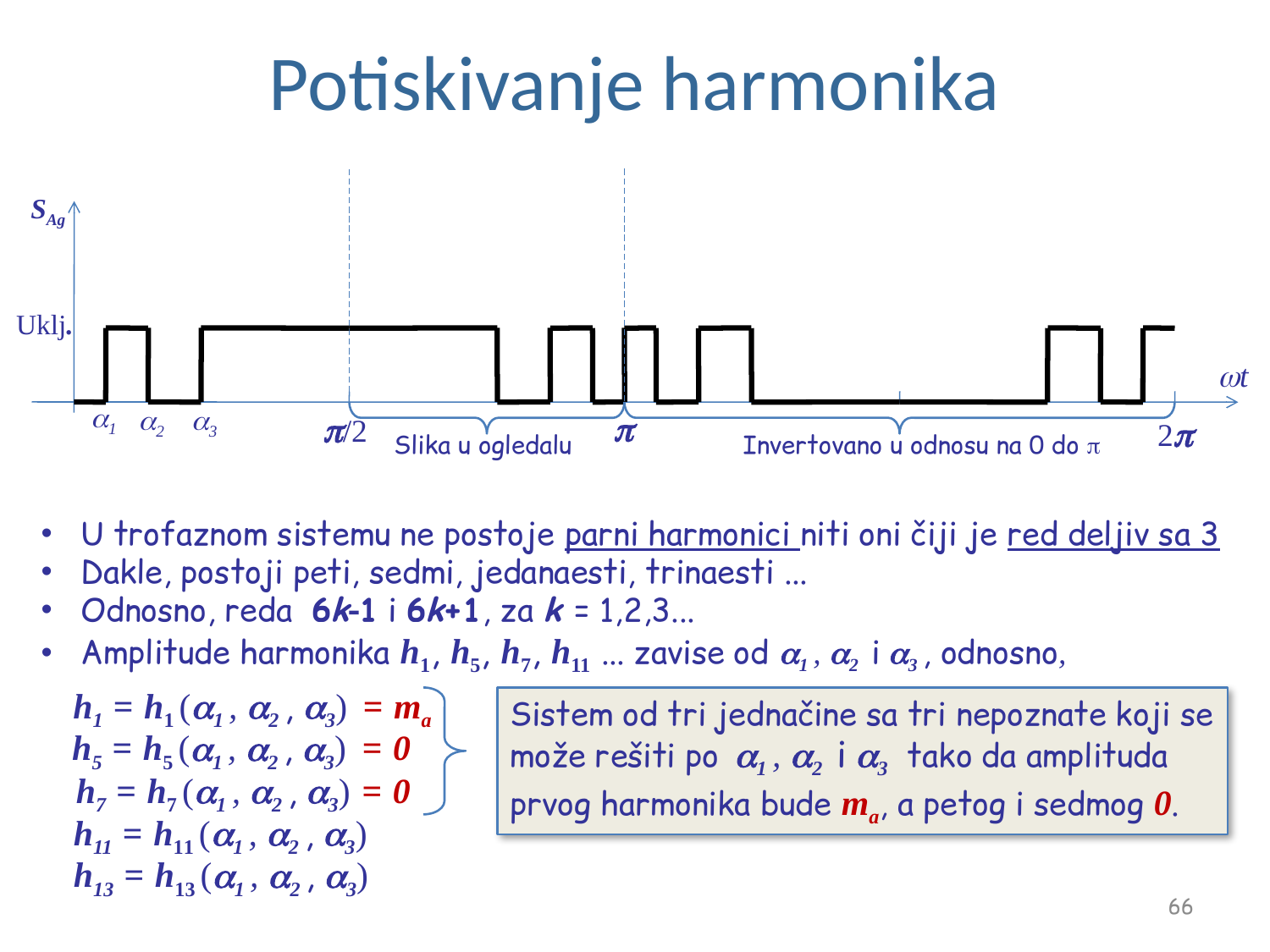

# Potiskivanje harmonika

SAg

Uklj.
ωt
α1
α2
α3
π
π/2
2π
Invertovano u odnosu na 0 do π
Slika u ogledalu
 U trofaznom sistemu ne postoje parni harmonici niti oni čiji je red deljiv sa 3
 Dakle, postoji peti, sedmi, jedanaesti, trinaesti ...
 Odnosno, reda  6k−1 i 6k+1, za k = 1,2,3...
 Amplitude harmonika h1, h5, h7, h11 ... zavise od α1 , α2  i α3 , odnosno,
h1  = h1 (α1 , α2 , α3)
= ma

Sistem od tri jednačine sa tri nepoznate koji se može rešiti po  α1 , α2  i α3  tako da amplituda prvog harmonika bude ma, a petog i sedmog 0.
h5  = h5 (α1 , α2 , α3)
= 0
h7  = h7 (α1 , α2 , α3)
= 0
h11  = h11 (α1 , α2 , α3)
h13  = h13 (α1 , α2 , α3)
66